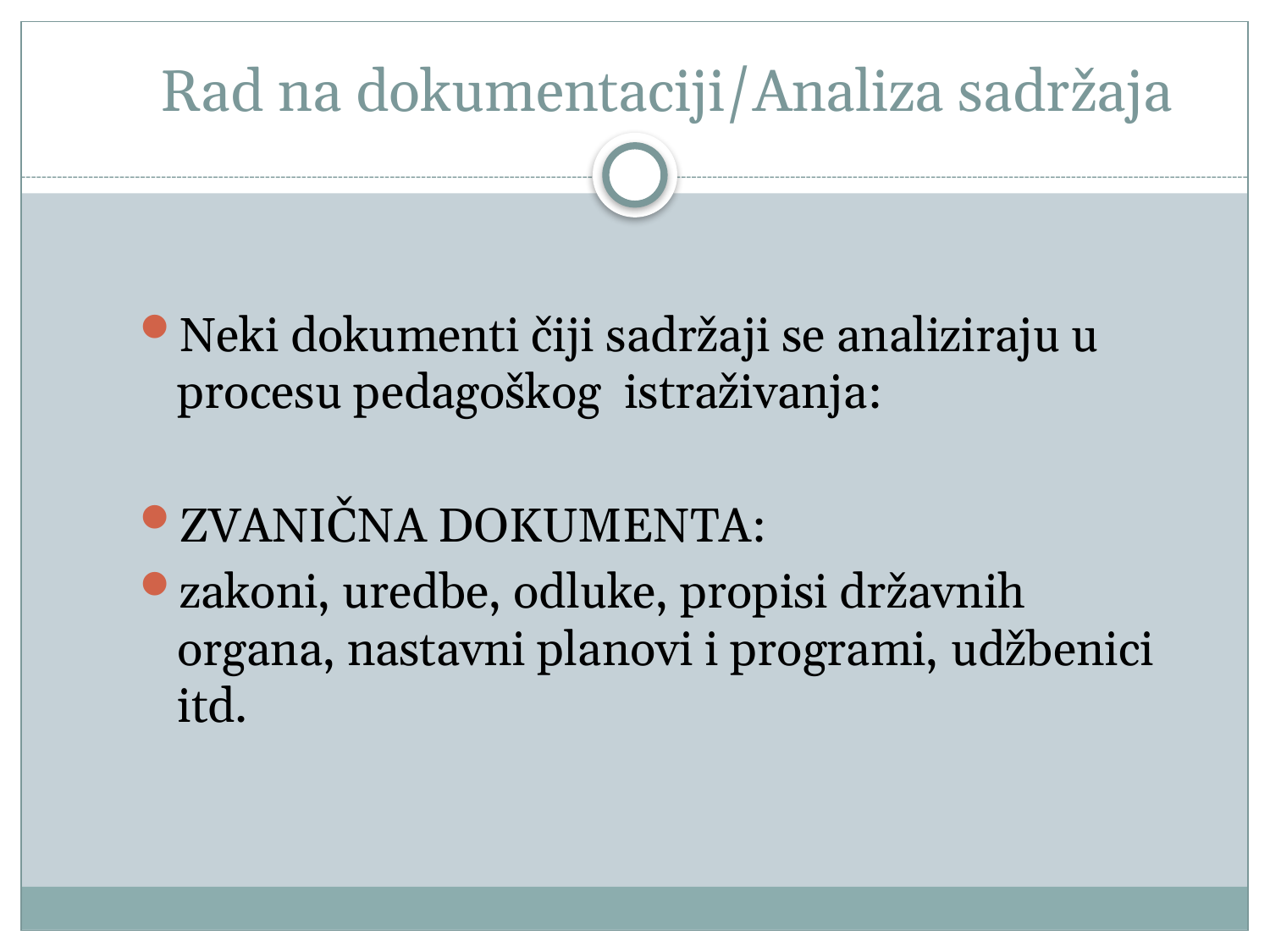

# Rad na dokumentaciji/Analiza sadržaja
Neki dokumenti čiji sadržaji se analiziraju u procesu pedagoškog  istraživanja:

ZVANIČNA DOKUMENTA:
zakoni, uredbe, odluke, propisi državnih organa, nastavni planovi i programi, udžbenici itd.